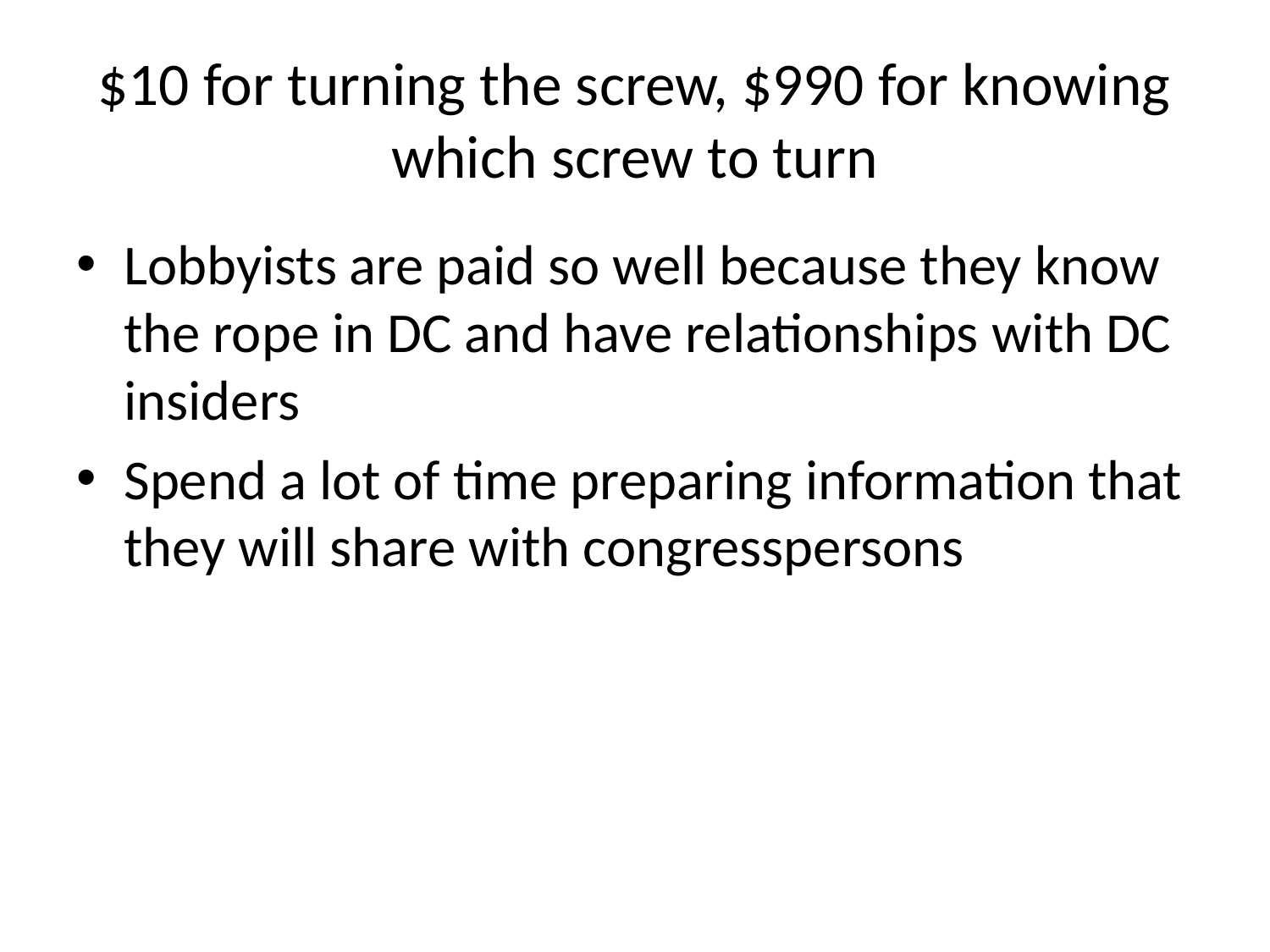

# $10 for turning the screw, $990 for knowing which screw to turn
Lobbyists are paid so well because they know the rope in DC and have relationships with DC insiders
Spend a lot of time preparing information that they will share with congresspersons